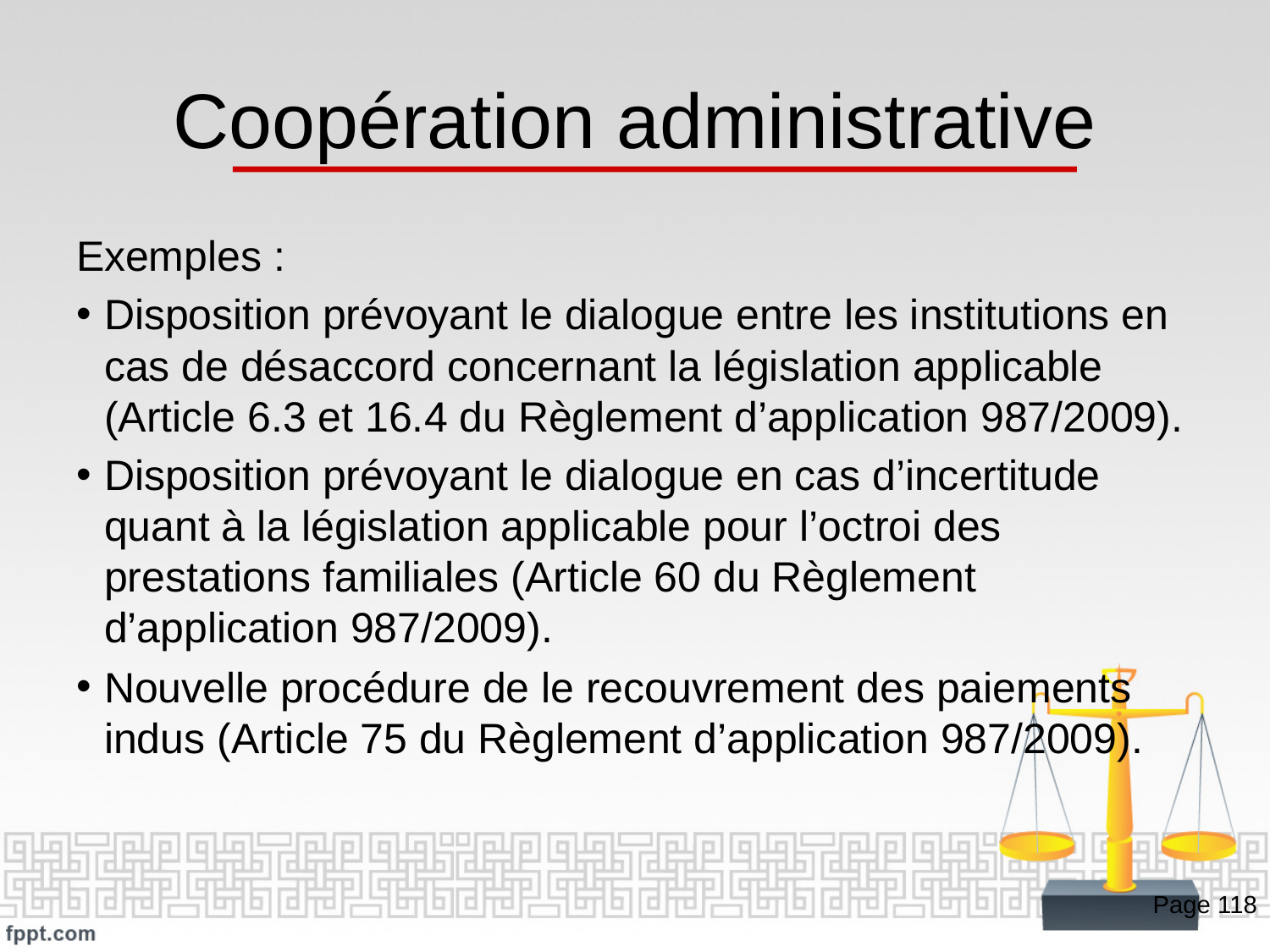

# Coopération administrative

Exemples :
Disposition prévoyant le dialogue entre les institutions en cas de désaccord concernant la législation applicable (Article 6.3 et 16.4 du Règlement d’application 987/2009).
Disposition prévoyant le dialogue en cas d’incertitude quant à la législation applicable pour l’octroi des prestations familiales (Article 60 du Règlement d’application 987/2009).
Nouvelle procédure de le recouvrement des paiements indus (Article 75 du Règlement d’application 987/2009).
Page 118